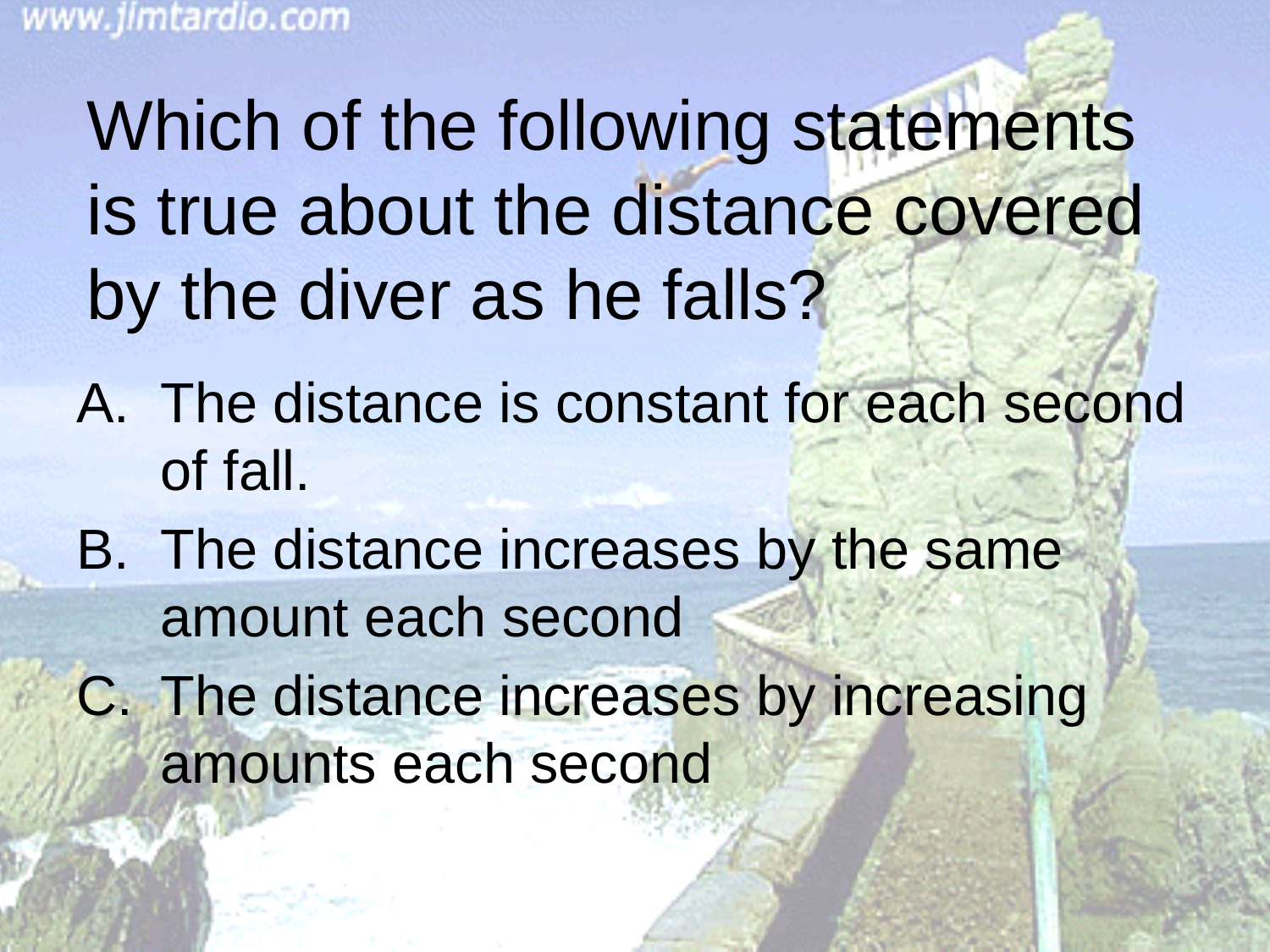

# Which of the following statements is true about the distance covered by the diver as he falls?
The distance is constant for each second of fall.
The distance increases by the same amount each second
The distance increases by increasing amounts each second